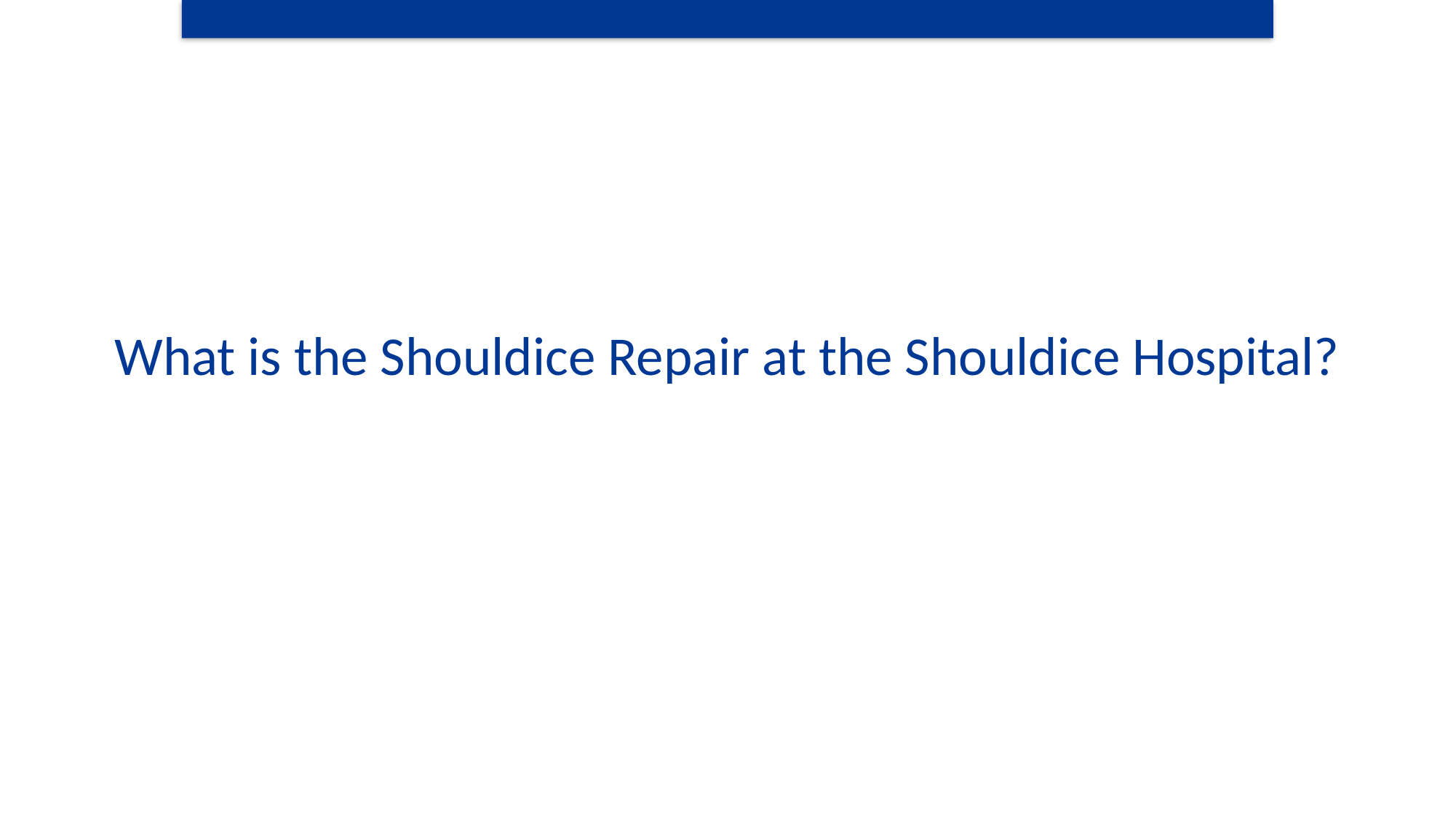

# What is the Shouldice Repair at the Shouldice Hospital?